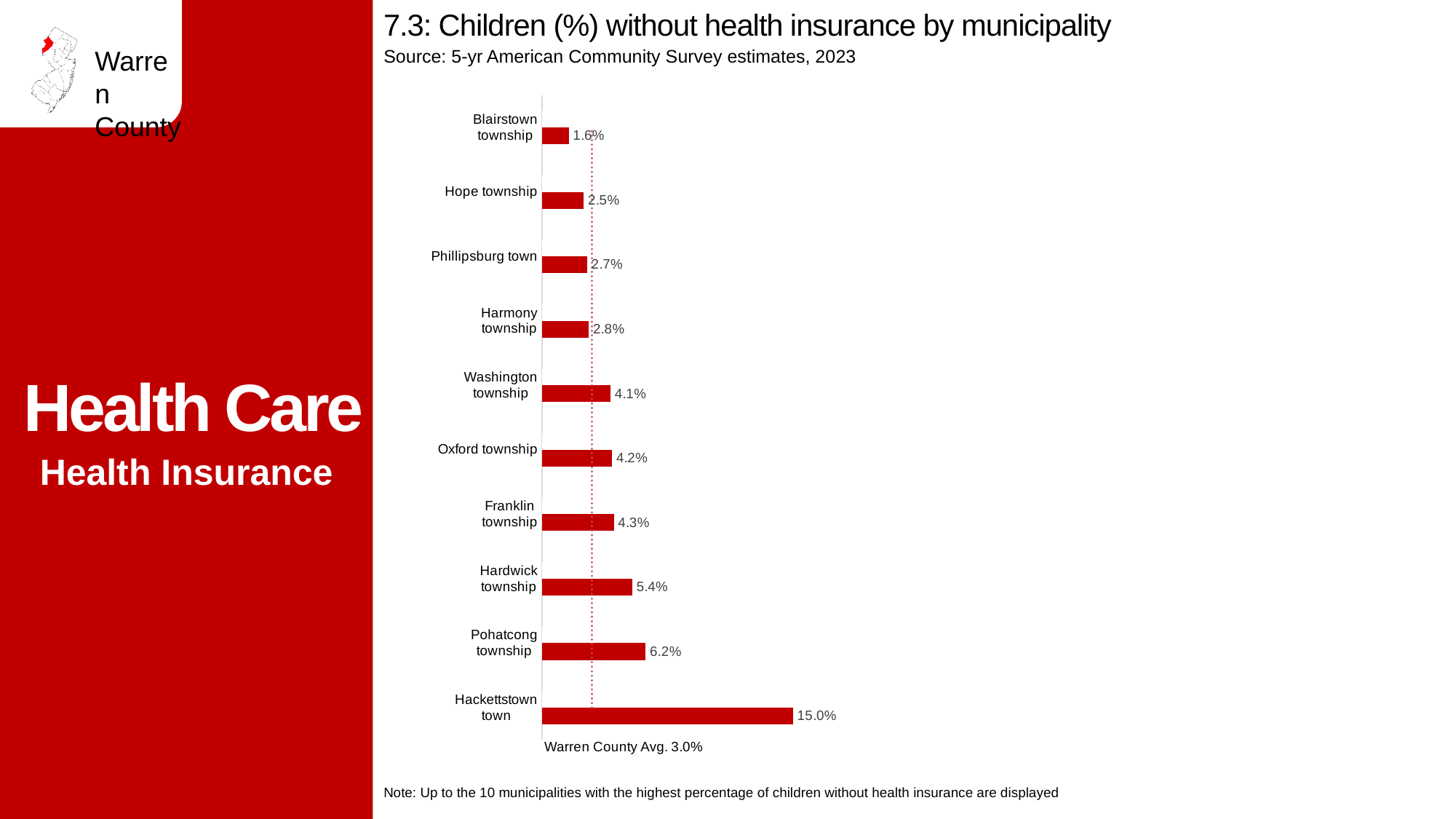

7.3: Children (%) without health insurance by municipality
Source: 5-yr American Community Survey estimates, 2023
Health Care

### Chart

| Category | No health insurance | Warren County Avg. 3.0% |
|---|---|---|
| Hackettstown town | 0.15 | 0.03 |
| Pohatcong township | 0.062 | 0.03 |
| Hardwick township | 0.054 | 0.03 |
| Franklin township | 0.043 | 0.03 |
| Oxford township | 0.042 | 0.03 |
| Washington township | 0.041 | 0.03 |
| Harmony township | 0.028 | 0.03 |
| Phillipsburg town | 0.027 | 0.03 |
| Hope township | 0.025 | 0.03 |
| Blairstown township | 0.016 | 0.03 |
Health Insurance
Note: Up to the 10 municipalities with the highest percentage of children without health insurance are displayed